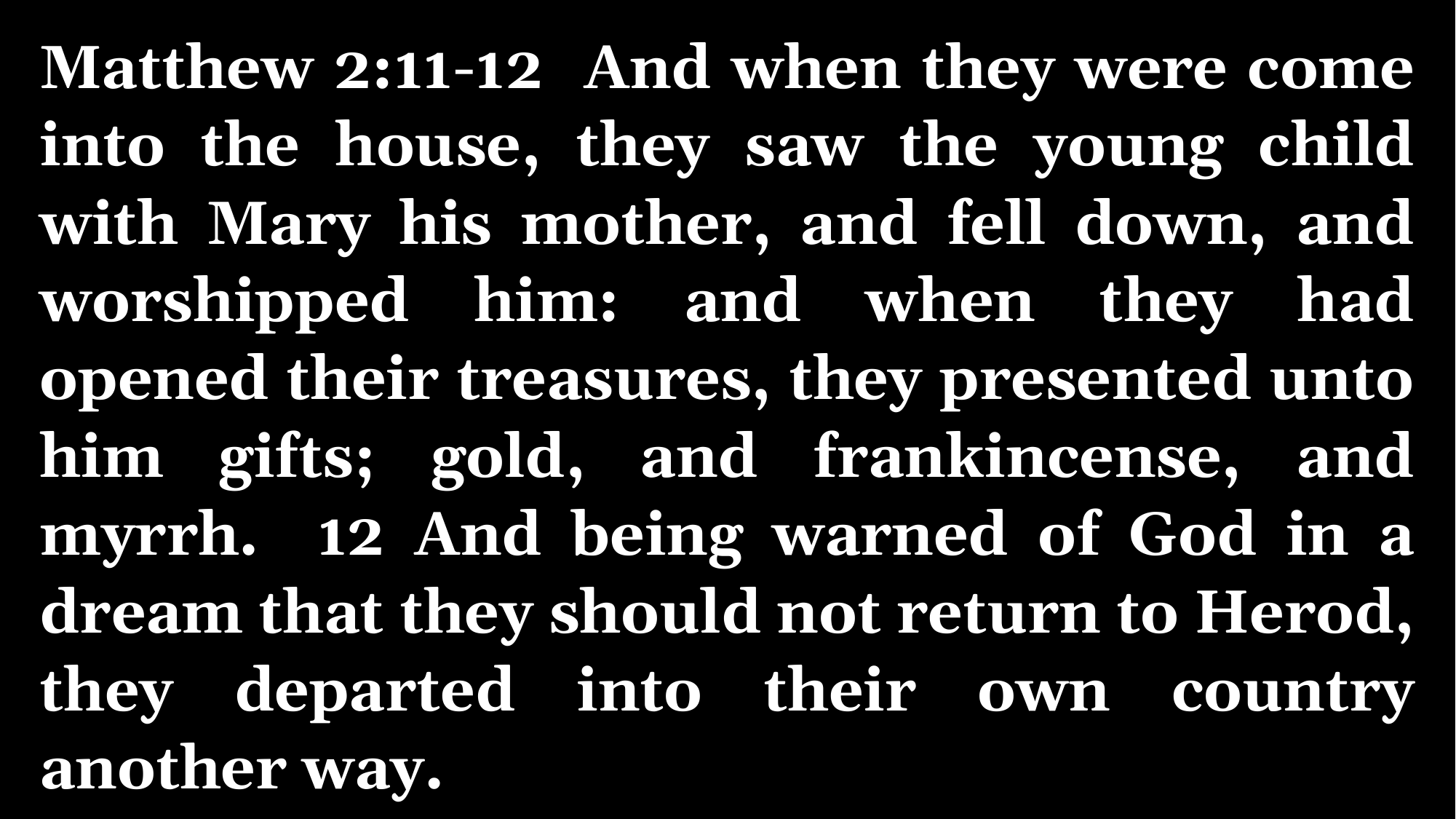

Matthew 2:11-12  And when they were come into the house, they saw the young child with Mary his mother, and fell down, and worshipped him: and when they had opened their treasures, they presented unto him gifts; gold, and frankincense, and myrrh.  12 And being warned of God in a dream that they should not return to Herod, they departed into their own country another way.